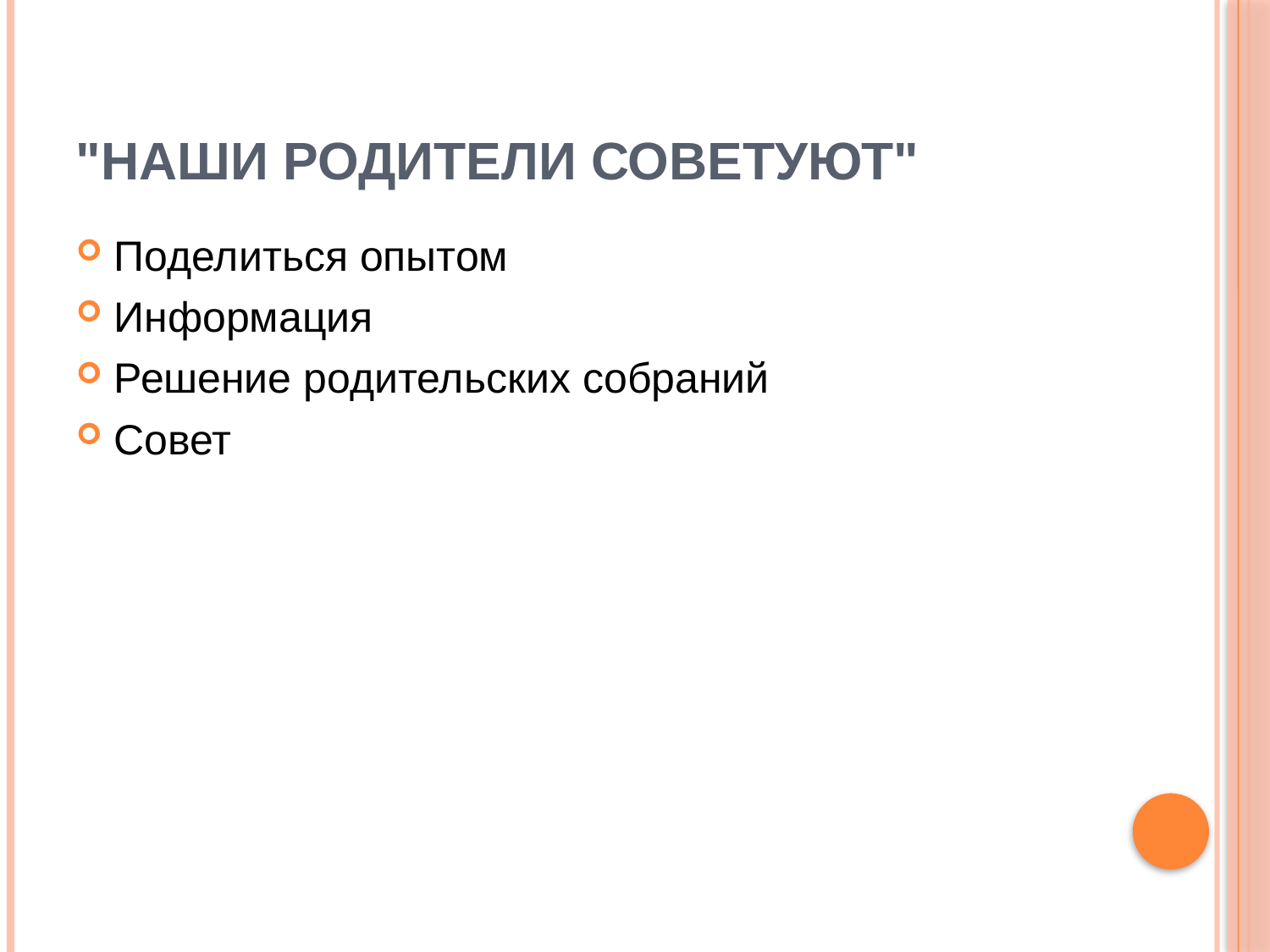

# "Наши родители советуют"
Поделиться опытом
Информация
Решение родительских собраний
Совет